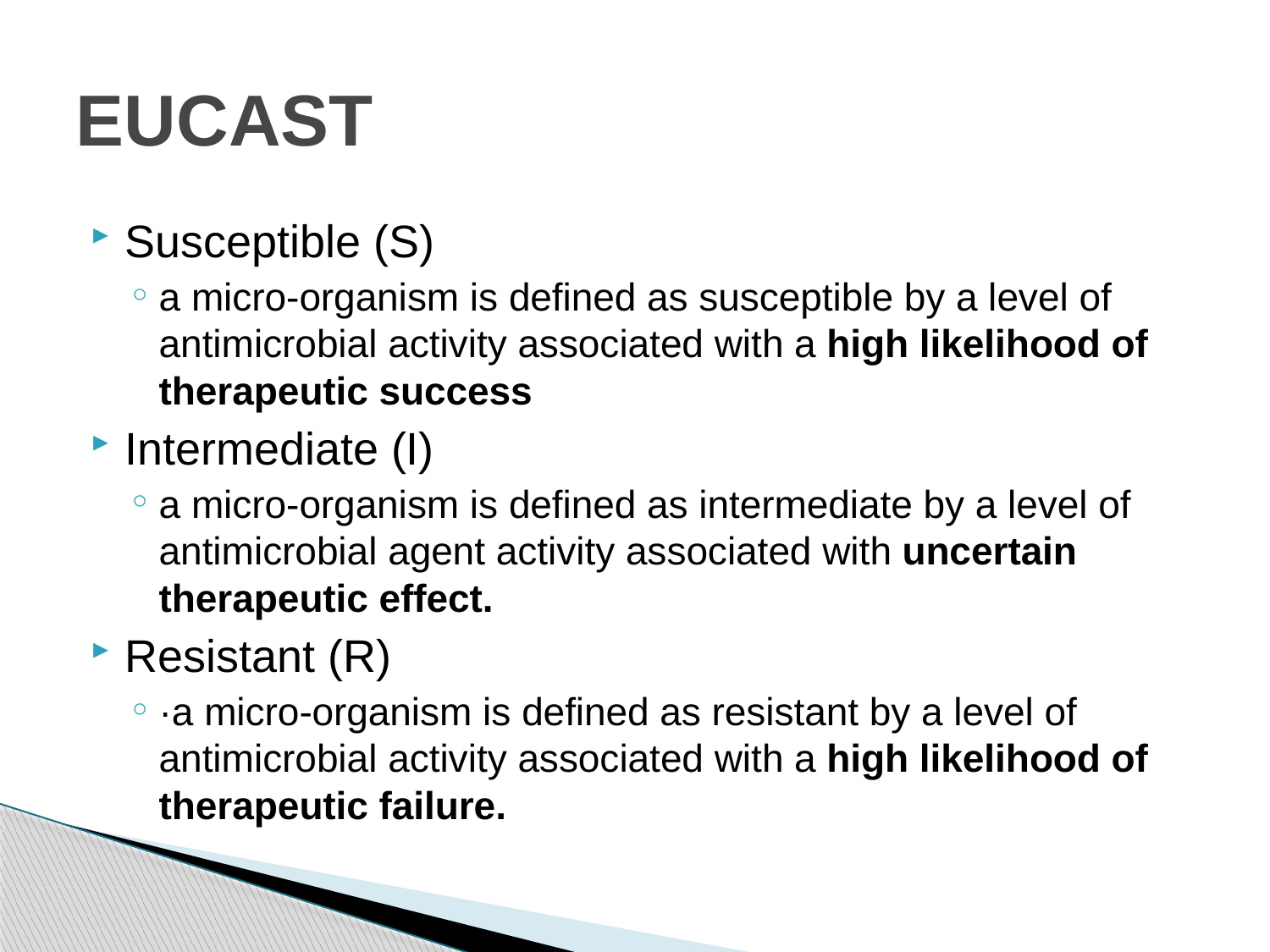

# EUCAST
Susceptible (S)
a micro-organism is defined as susceptible by a level of antimicrobial activity associated with a high likelihood of therapeutic success
Intermediate (I)
a micro-organism is defined as intermediate by a level of antimicrobial agent activity associated with uncertain therapeutic effect.
Resistant (R)
·a micro-organism is defined as resistant by a level of antimicrobial activity associated with a high likelihood of therapeutic failure.